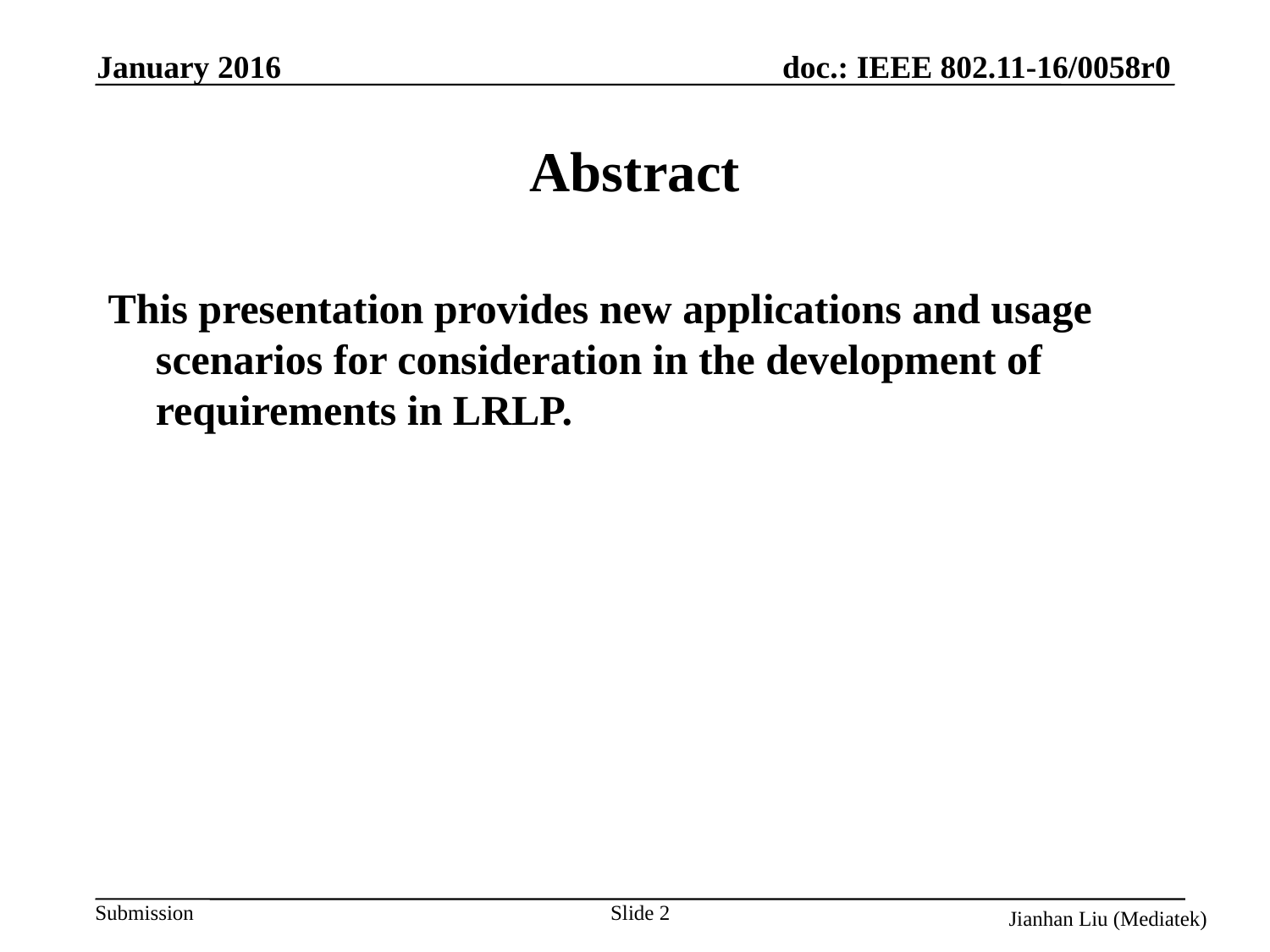

January 2016
# Abstract
This presentation provides new applications and usage scenarios for consideration in the development of requirements in LRLP.

Slide 2
Jianhan Liu (Mediatek)